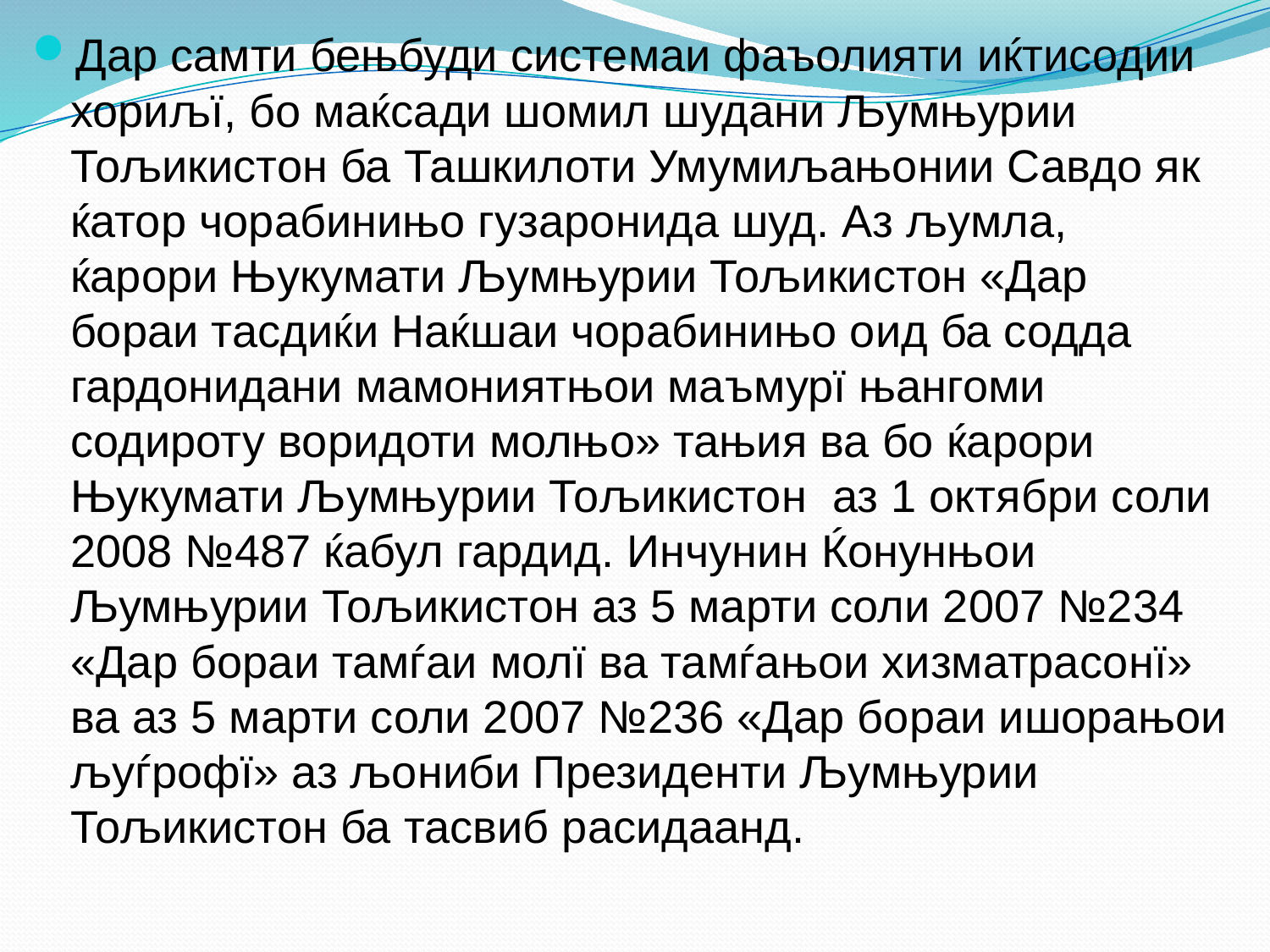

Дар самти бењбуди системаи фаъолияти иќтисодии хориљї, бо маќсади шомил шудани Љумњурии Тољикистон ба Ташкилоти Умумиљањонии Савдо як ќатор чорабинињо гузаронида шуд. Аз љумла, ќарори Њукумати Љумњурии Тољикистон «Дар бораи тасдиќи Наќшаи чорабинињо оид ба содда гардонидани мамониятњои маъмурї њангоми содироту воридоти молњо» тањия ва бо ќарори Њукумати Љумњурии Тољикистон  аз 1 октябри соли 2008 №487 ќабул гардид. Инчунин Ќонунњои Љумњурии Тољикистон аз 5 марти соли 2007 №234 «Дар бораи тамѓаи молї ва тамѓањои хизматрасонї» ва аз 5 марти соли 2007 №236 «Дар бораи ишорањои љуѓрофї» аз љониби Президенти Љумњурии Тољикистон ба тасвиб расидаанд.